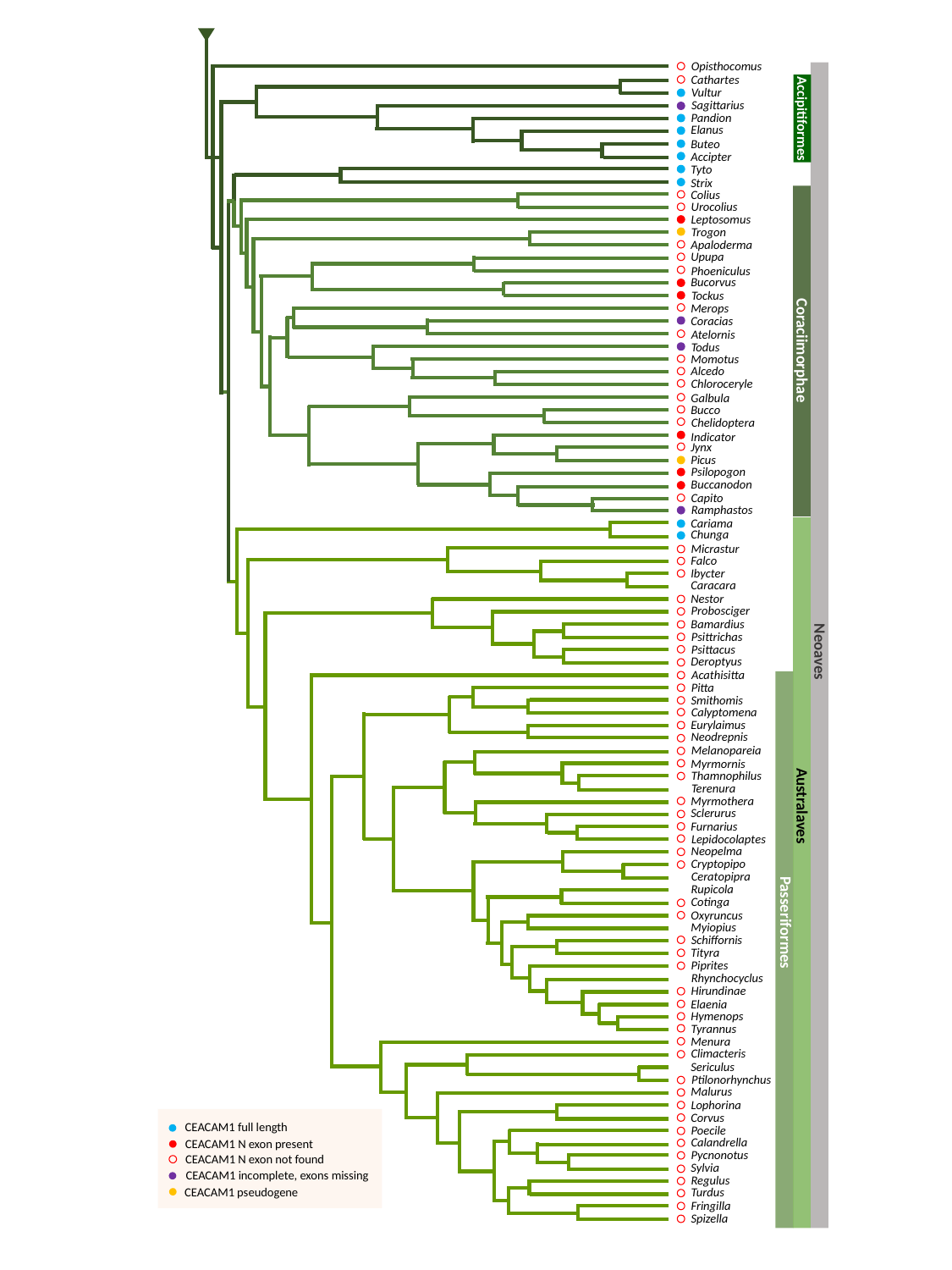

Opisthocomus

Cathartes

Vultur

Sagittarius

Pandion
Accipitiformes

Elanus

Buteo

Accipter

Tyto

Strix

Colius

Urocolius

Leptosomus

Trogon

Apaloderma

Upupa

Phoeniculus

Bucorvus

Tockus

Merops

Coracias

Atelornis

Todus
Coraciimorphae

Momotus

Alcedo

Chloroceryle

Galbula

Bucco

Chelidoptera

Indicator

Jynx

Picus

Psilopogon

Buccanodon

Capito

Ramphastos

Cariama

Chunga

Micrastur

Falco

Ibycter

Caracara
Nestor

Probosciger

Bamardius

Psittrichas

Psittacus
Neoaves

Deroptyus

Acathisitta

Pitta

Smithomis

Calyptomena

Eurylaimus

Neodrepnis

Melanopareia

Myrmornis

Thamnophilus

Terenura
Myrmothera
Australaves

Sclerurus

Furnarius

Lepidocolaptes

Neopelma

Cryptopipo

Ceratopipra
Rupicola
Cotinga

Oxyruncus

Passeriformes
Myiopius
Schiffornis

Tityra

Piprites

Rhynchocyclus
Hirundinae

Elaenia

Hymenops

Tyrannus

Menura

Climacteris

Sericulus
Ptilonorhynchus

Malurus

Lophorina

CEACAM1 full length

CEACAM1 N exon present

CEACAM1 N exon not found

CEACAM1 incomplete, exons missing

CEACAM1 pseudogene

Corvus

Poecile

Calandrella

Pycnonotus

Sylvia

Regulus

Turdus

Fringilla

Spizella